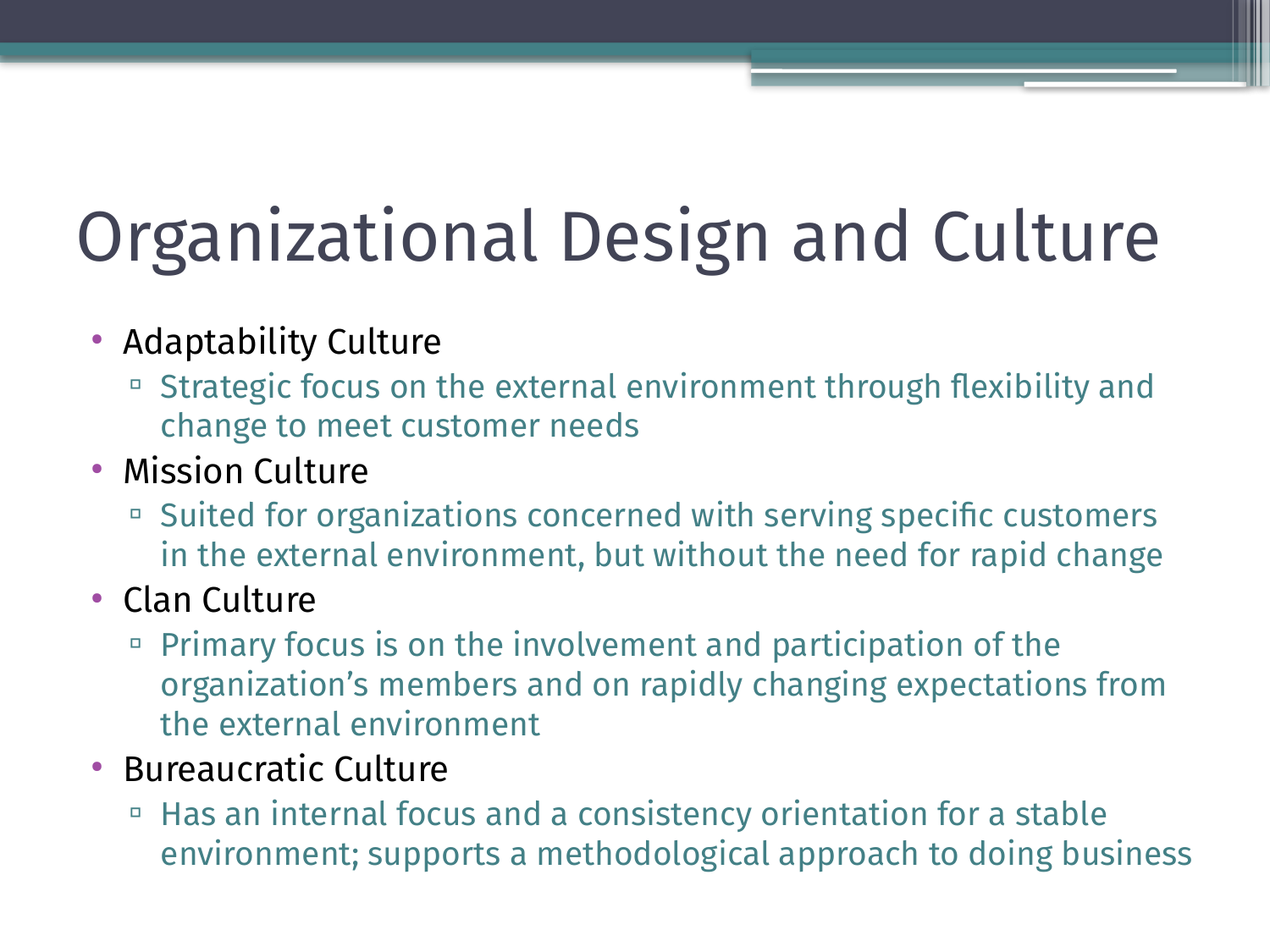

# Organizational Design and Culture
Adaptability Culture
Strategic focus on the external environment through flexibility and change to meet customer needs
Mission Culture
Suited for organizations concerned with serving specific customers in the external environment, but without the need for rapid change
Clan Culture
Primary focus is on the involvement and participation of the organization’s members and on rapidly changing expectations from the external environment
Bureaucratic Culture
Has an internal focus and a consistency orientation for a stable environment; supports a methodological approach to doing business